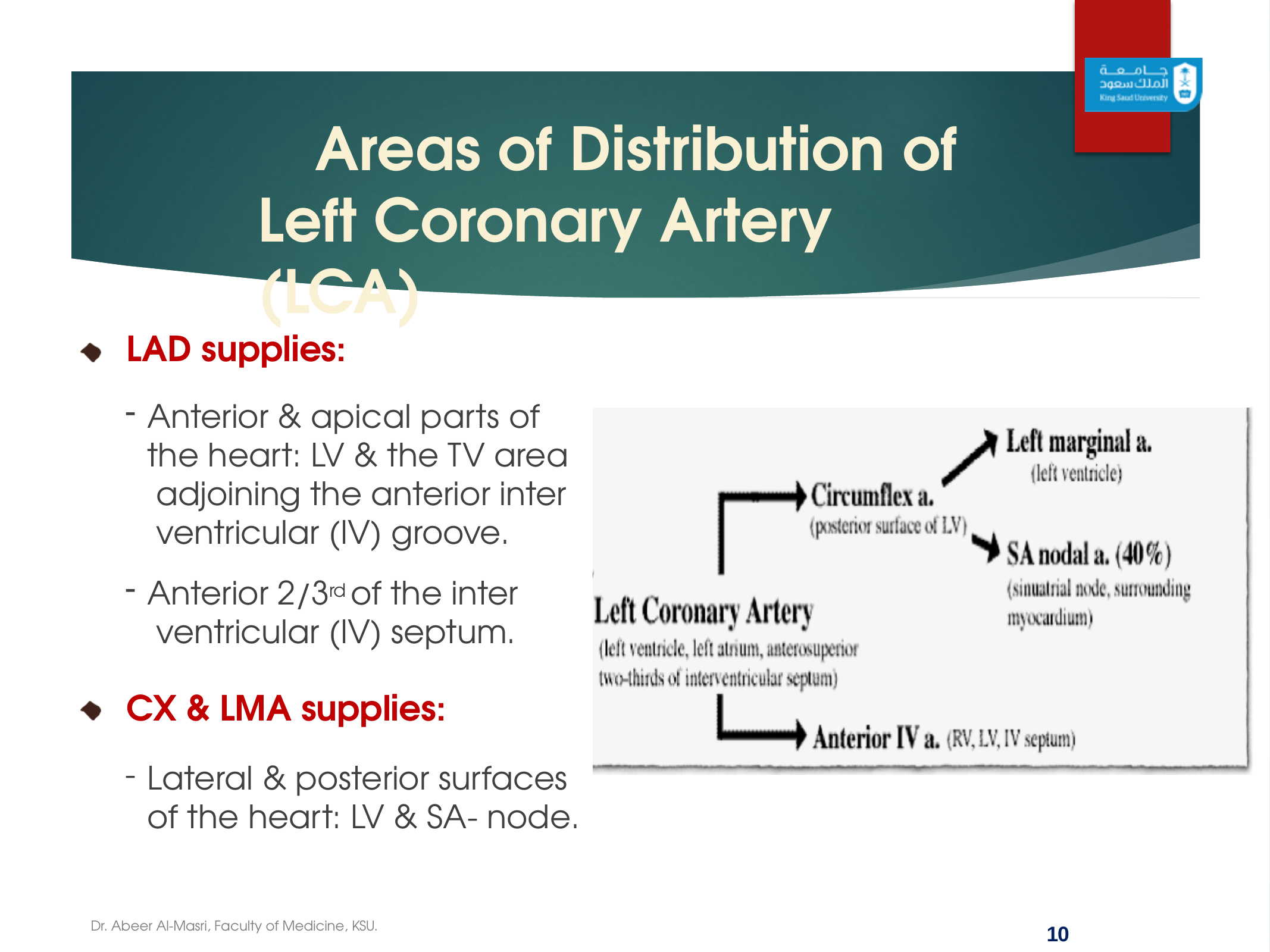

# Areas of Distribution of  Left Coronary Artery (LCA)
LAD supplies:
Anterior & apical parts of  the heart: LV & the TV area  adjoining the anterior inter  ventricular (IV) groove.
Anterior 2/3rd of the inter  ventricular (IV) septum.

CX & LMA supplies:
Lateral & posterior surfaces  of the heart: LV & SA- node.

Dr. Abeer Al-Masri, Faculty of Medicine, KSU.
10